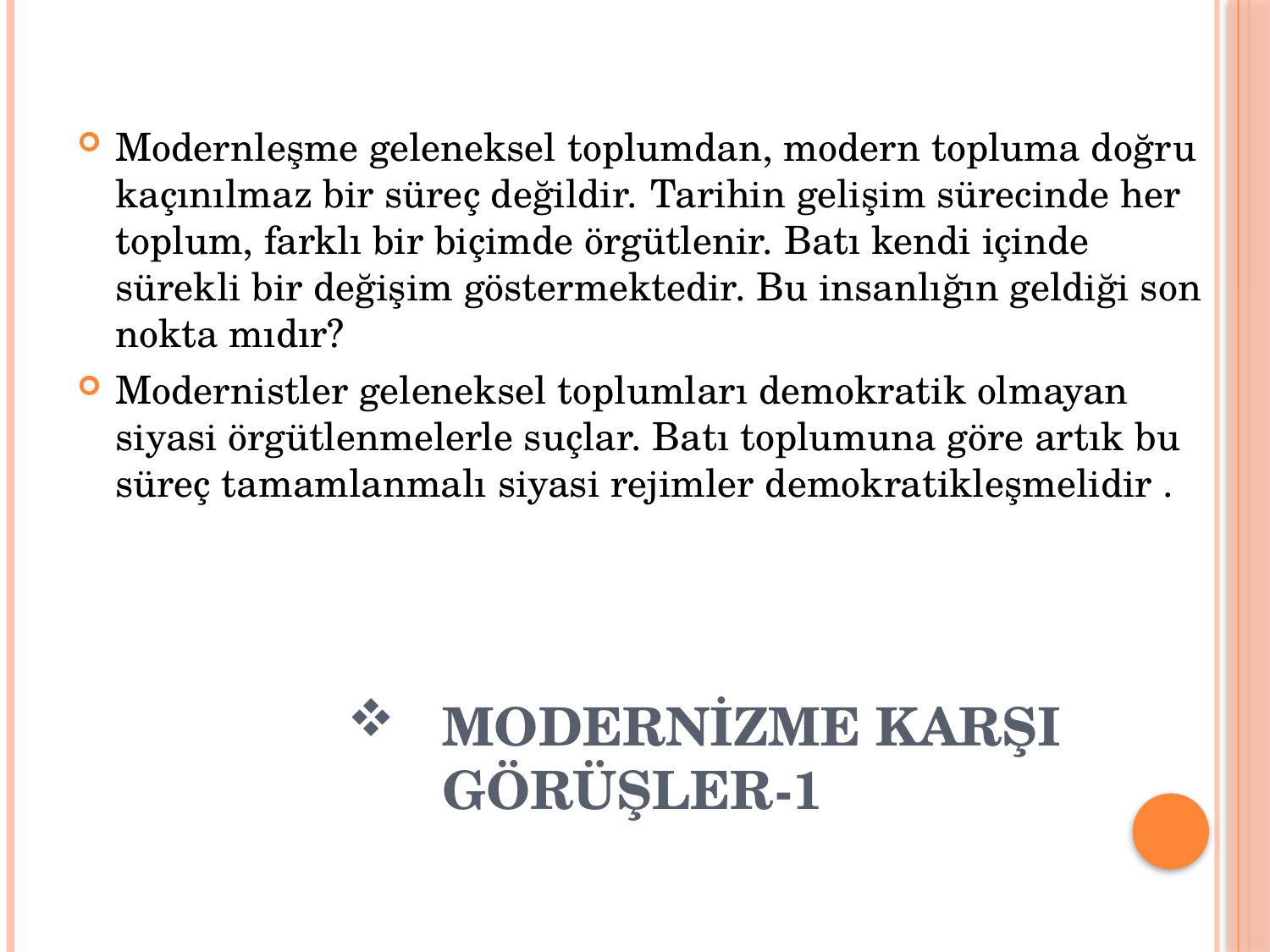

Modernleşme geleneksel toplumdan, modern topluma doğru kaçınılmaz bir süreç değildir. Tarihin gelişim sürecinde her toplum, farklı bir biçimde örgütlenir. Batı kendi içinde sürekli bir değişim göstermektedir. Bu insanlığın geldiği son nokta mıdır?
Modernistler geleneksel toplumları demokratik olmayan siyasi örgütlenmelerle suçlar. Batı toplumuna göre artık bu süreç tamamlanmalı siyasi rejimler demokratikleşmelidir .

# Modernizme Karşı Görüşler-1